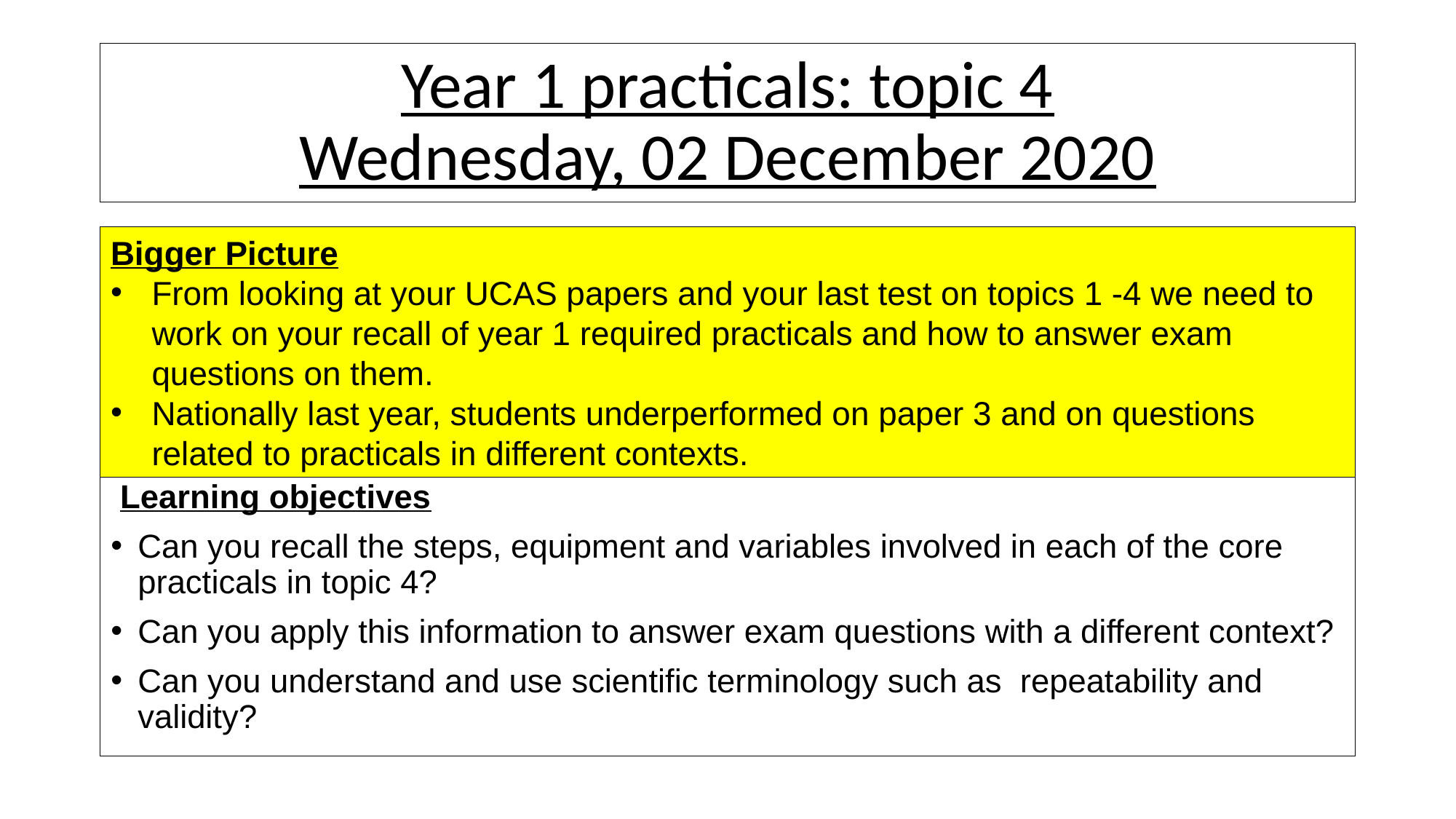

# Year 1 practicals: topic 4 Wednesday, 02 December 2020
Bigger Picture
From looking at your UCAS papers and your last test on topics 1 -4 we need to work on your recall of year 1 required practicals and how to answer exam questions on them.
Nationally last year, students underperformed on paper 3 and on questions related to practicals in different contexts.
 Learning objectives
Can you recall the steps, equipment and variables involved in each of the core practicals in topic 4?
Can you apply this information to answer exam questions with a different context?
Can you understand and use scientific terminology such as  repeatability and validity?